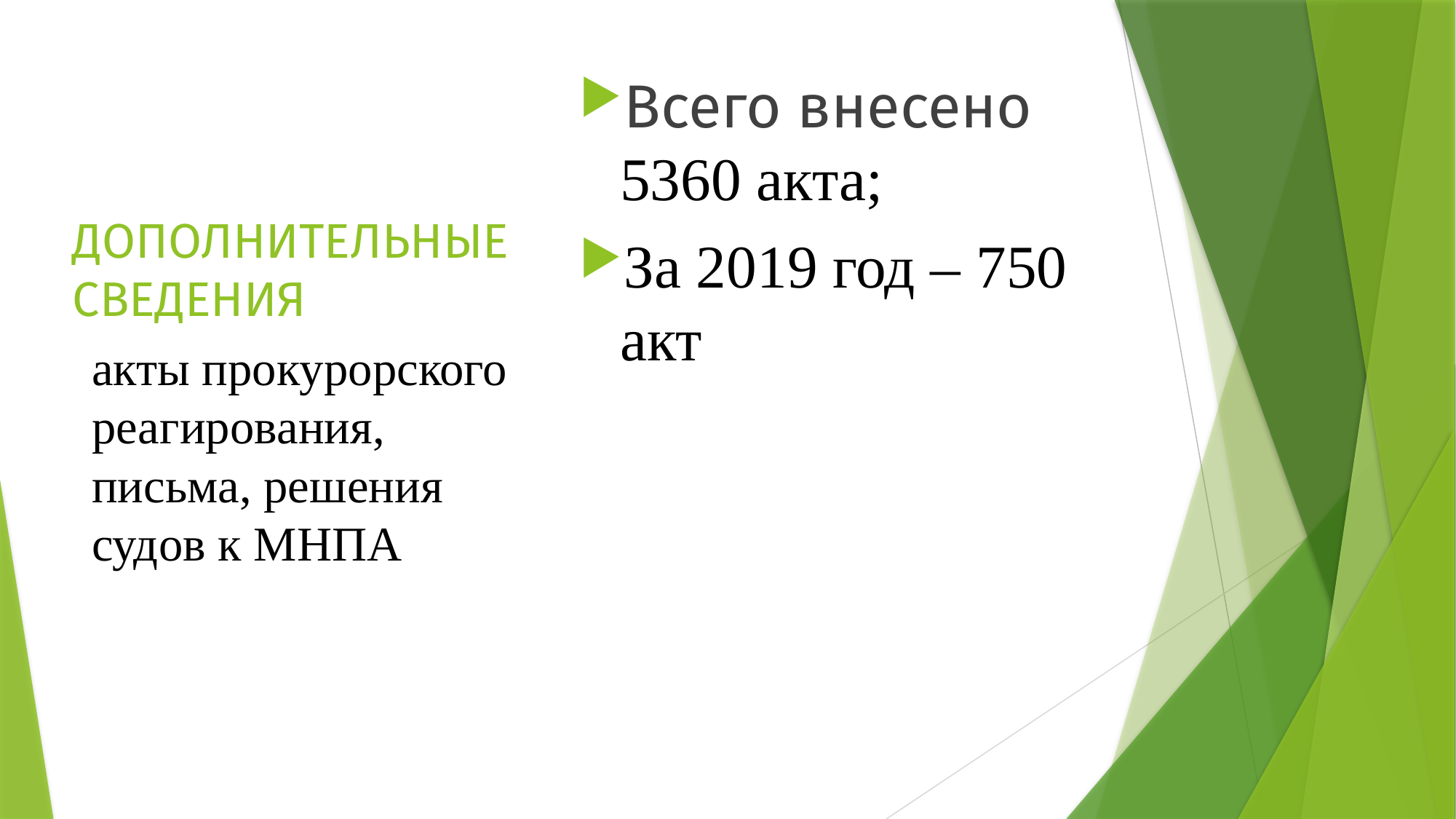

# ДОПОЛНИТЕЛЬНЫЕ СВЕДЕНИЯ
Всего внесено 5360 акта;
За 2019 год – 750 акт
акты прокурорского реагирования, письма, решения судов к МНПА